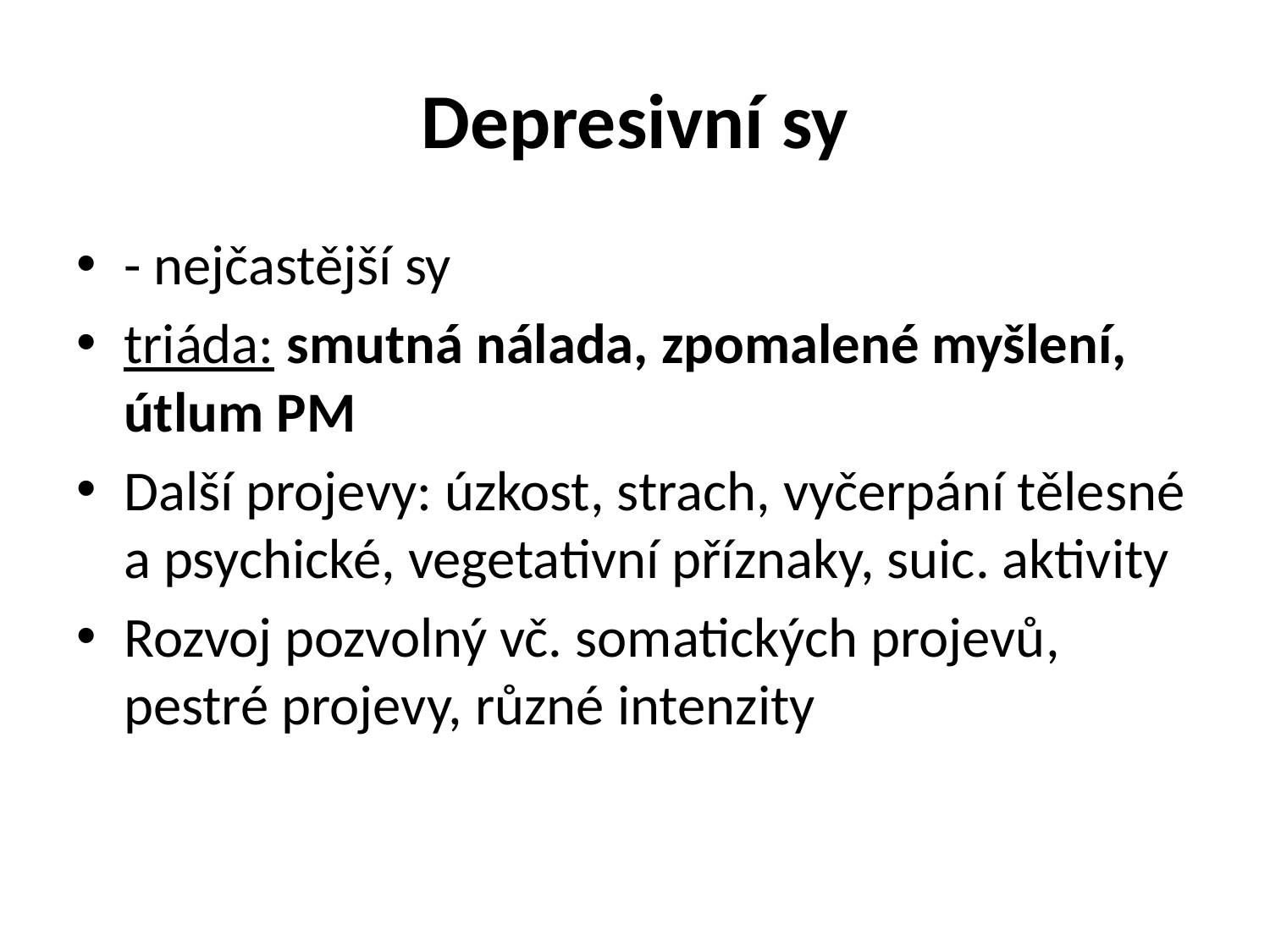

# Depresivní sy
- nejčastější sy
triáda: smutná nálada, zpomalené myšlení, útlum PM
Další projevy: úzkost, strach, vyčerpání tělesné a psychické, vegetativní příznaky, suic. aktivity
Rozvoj pozvolný vč. somatických projevů, pestré projevy, různé intenzity